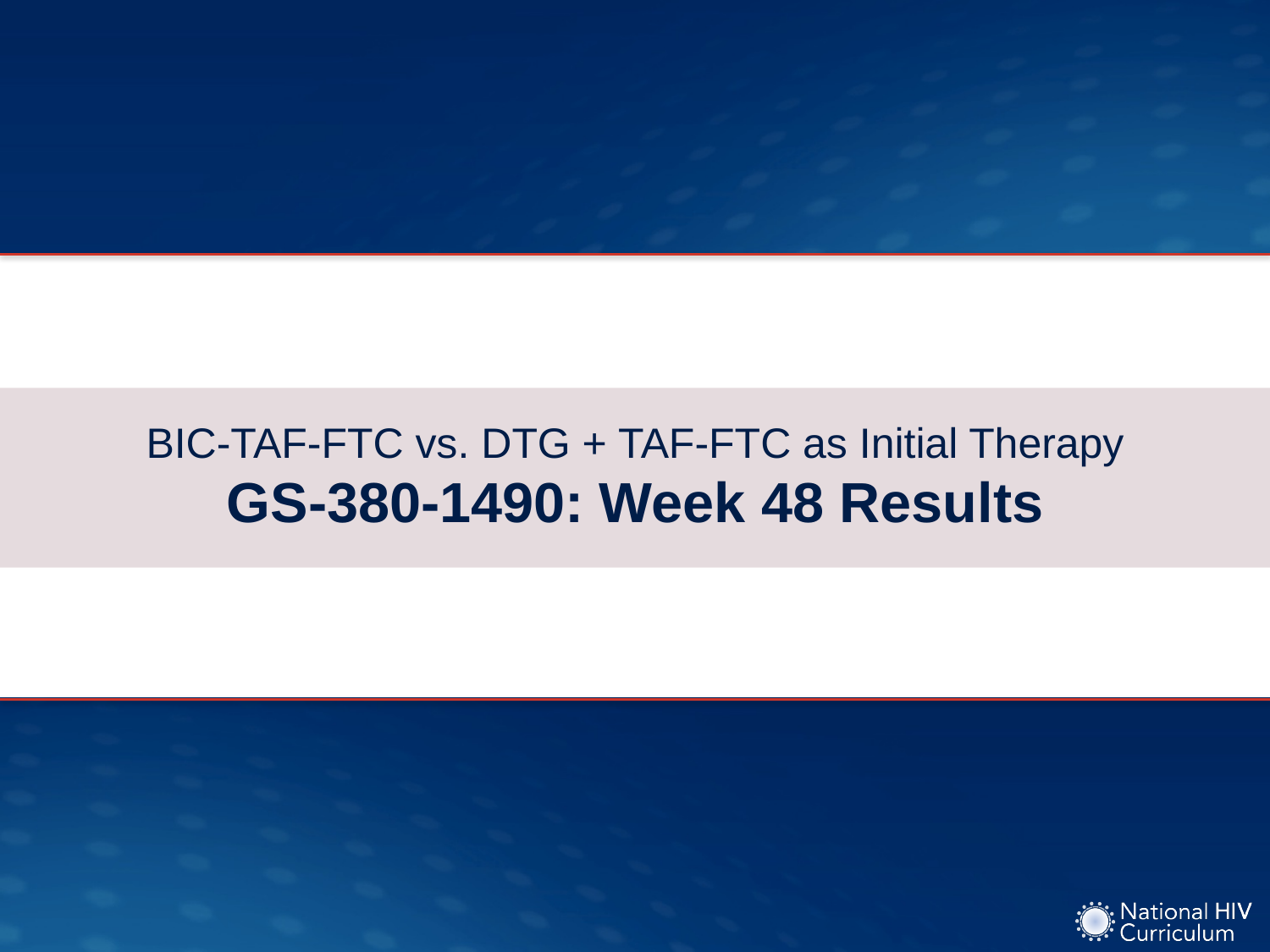

# BIC-TAF-FTC vs. DTG + TAF-FTC as Initial Therapy GS-380-1490: Week 48 Results